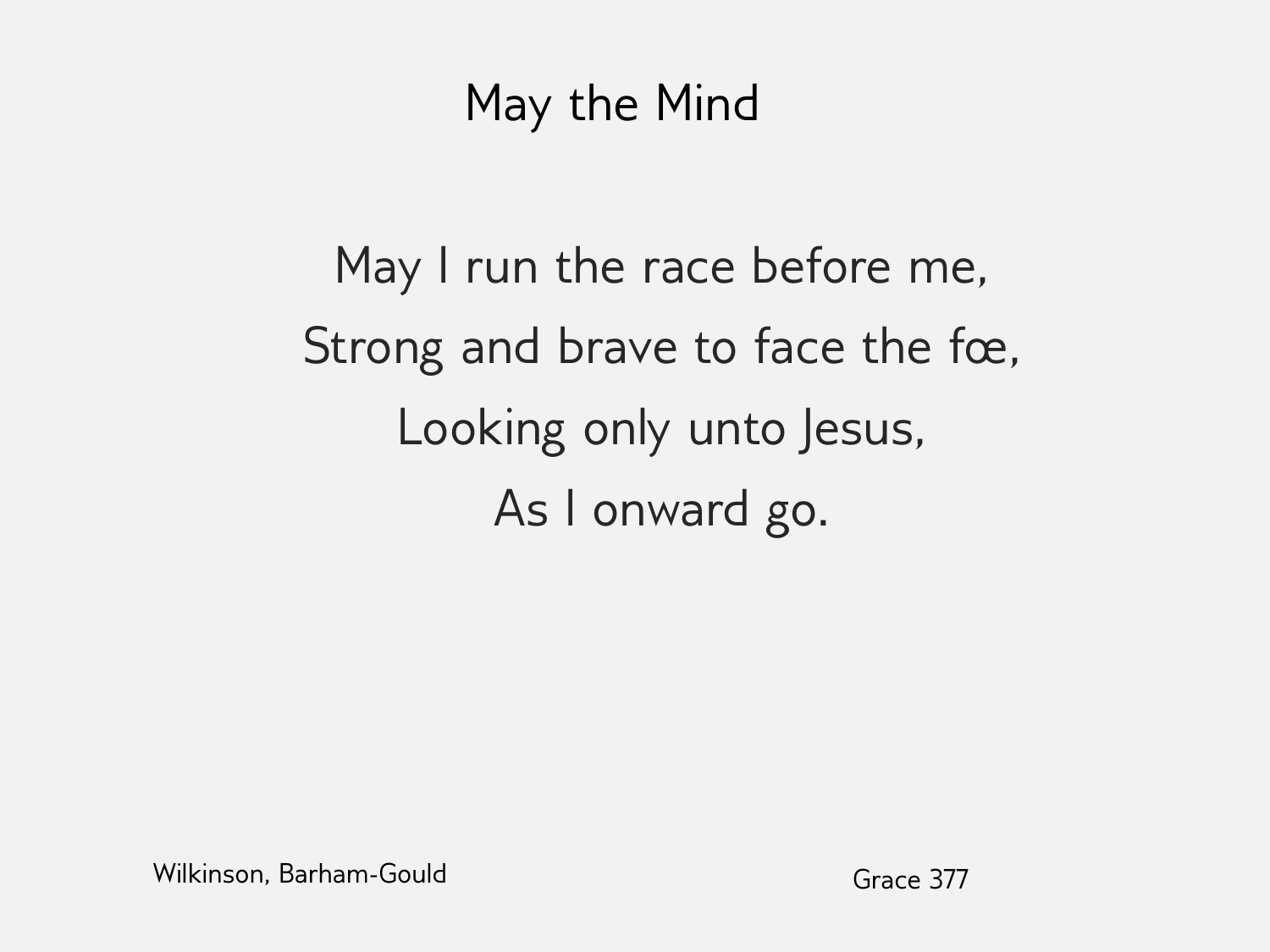

May the Mind
May I run the race before me,
Strong and brave to face the foe,
Looking only unto Jesus,
As I onward go.
Wilkinson, Barham-Gould
Grace 377